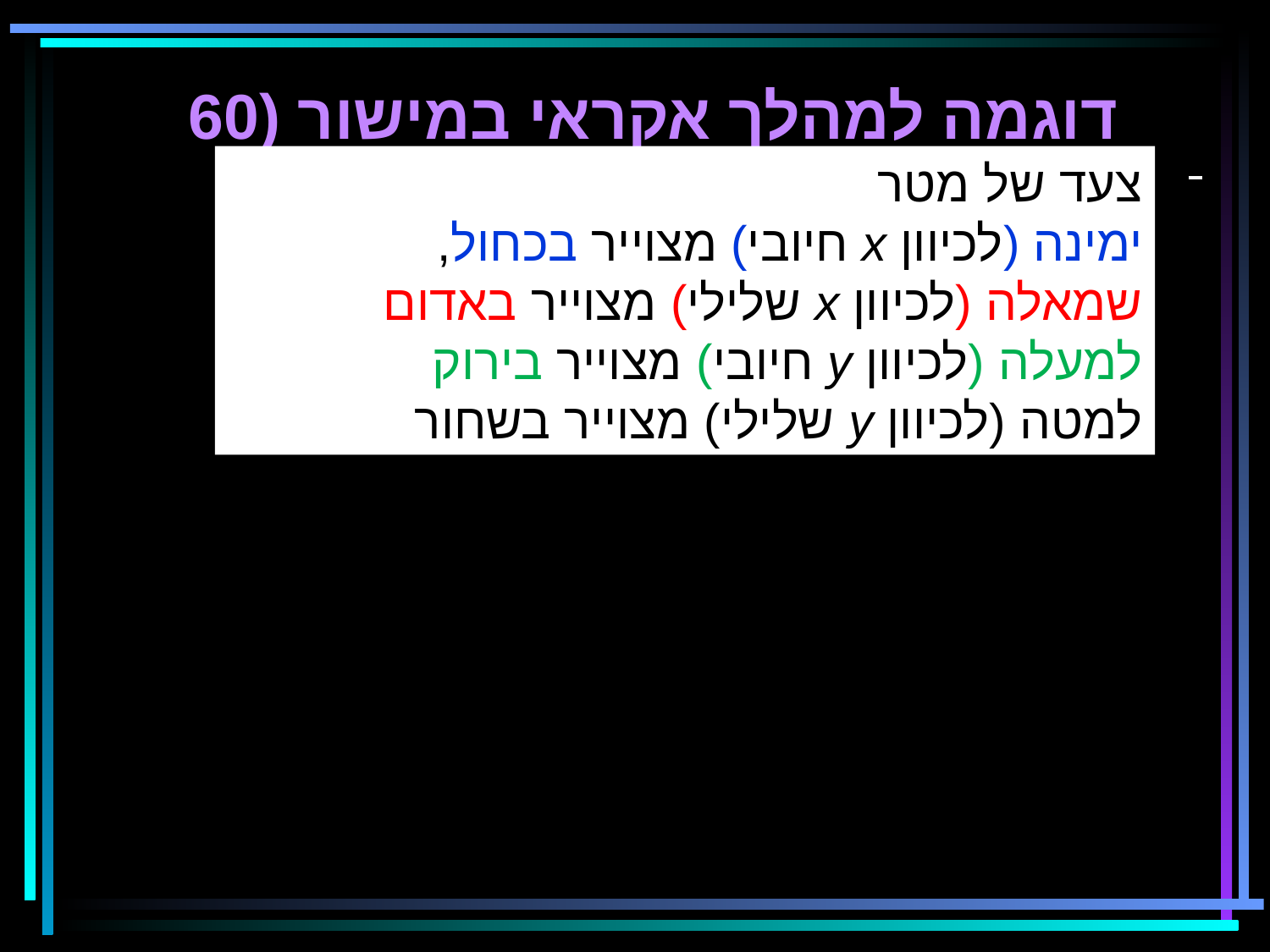

# דוגמה למהלך אקראי במישור (60 צעדים)

צעד של מטר
ימינה (לכיוון x חיובי) מצוייר בכחול,
שמאלה (לכיוון x שלילי) מצוייר באדום
למעלה (לכיוון y חיובי) מצוייר בירוק
למטה (לכיוון y שלילי) מצוייר בשחור
הבזק מהלך אקראי © כל הזכויות שמורות
עודכן 8.1.2017
6